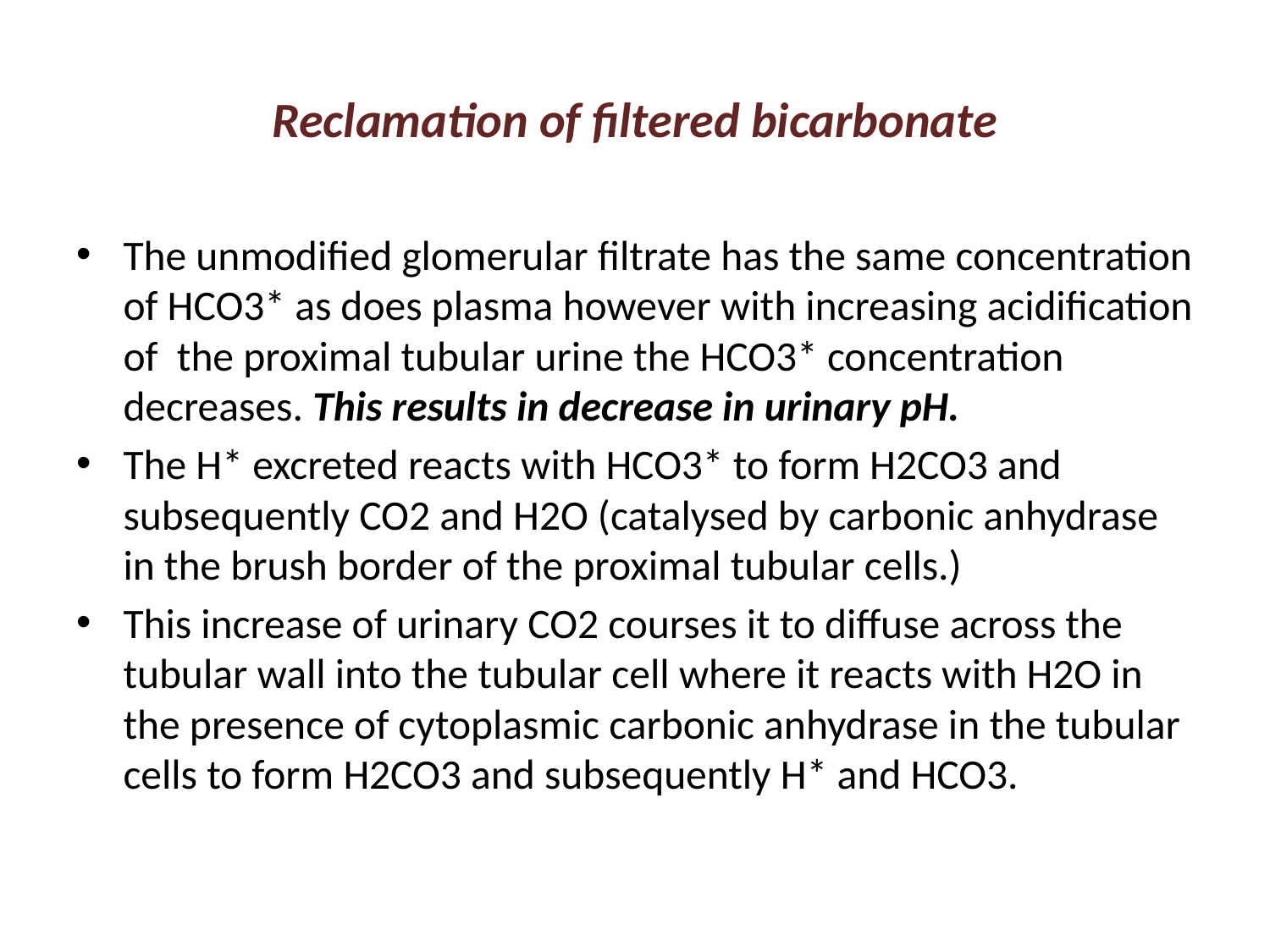

# Reclamation of filtered bicarbonate
The unmodified glomerular filtrate has the same concentration of HCO3* as does plasma however with increasing acidification of  the proximal tubular urine the HCO3* concentration decreases. This results in decrease in urinary pH.
The H* excreted reacts with HCO3* to form H2CO3 and subsequently CO2 and H2O (catalysed by carbonic anhydrase in the brush border of the proximal tubular cells.)
This increase of urinary CO2 courses it to diffuse across the tubular wall into the tubular cell where it reacts with H2O in the presence of cytoplasmic carbonic anhydrase in the tubular cells to form H2CO3 and subsequently H* and HCO3.